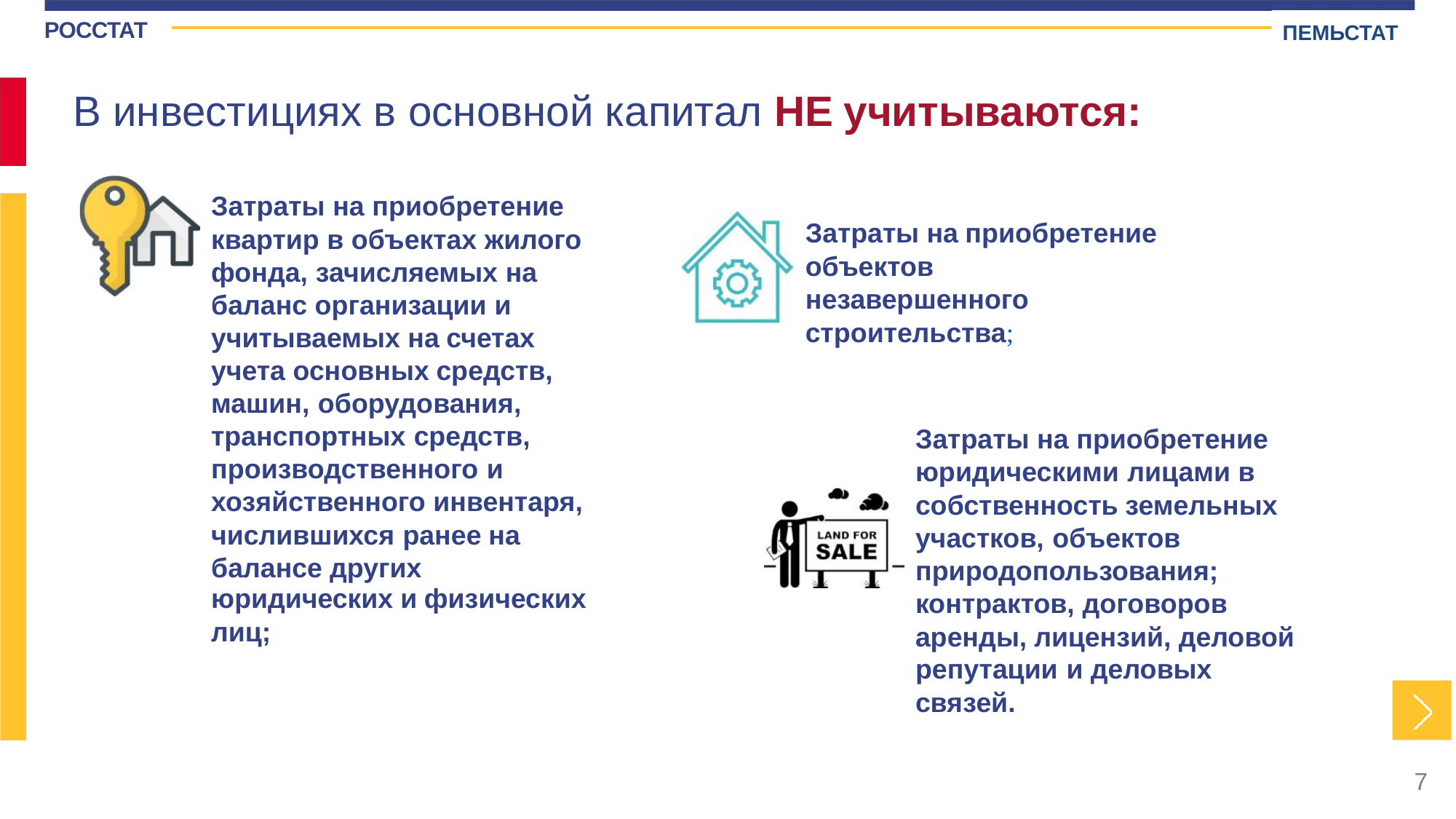

ПЕМЬСТАТ
РОССТАТ

В инвестициях в основной капитал НЕ учитываются:

Затраты на приобретение
квартир в объектах жилого
фонда, зачисляемых на
баланс организации и
учитываемых на счетах
учета основных средств,
машин, оборудования,
транспортных средств,
производственного и
хозяйственного инвентаря,
числившихся ранее на
балансе других

Затраты на приобретение
объектов
незавершенного
строительства;
Затраты на приобретение
юридическими лицами в
собственность земельных
участков, объектов
природопользования;
контрактов, договоров
аренды, лицензий, деловой
репутации и деловых
связей.

юридических и физических
лиц;

7
7